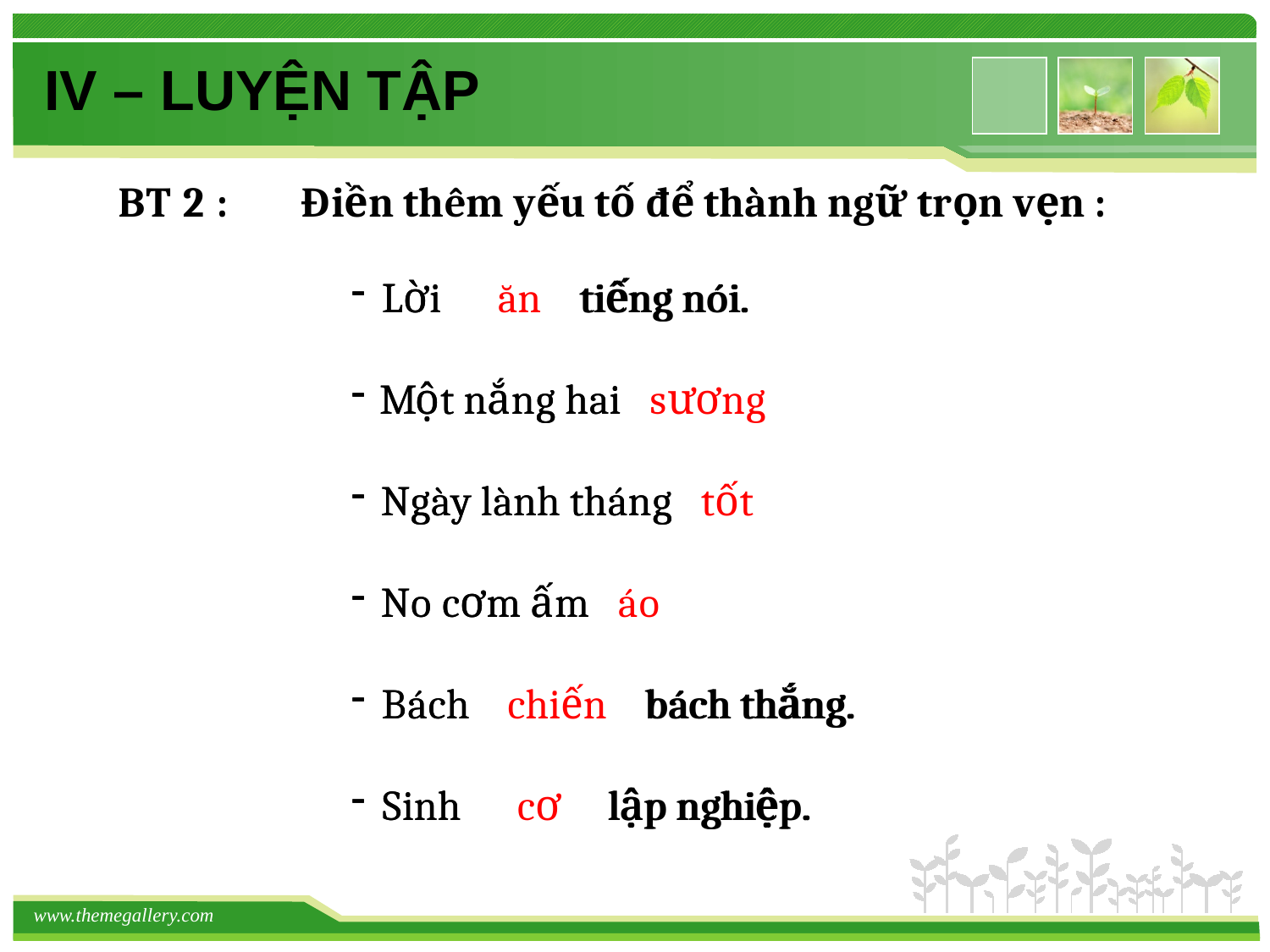

# IV – LUYỆN TẬP
BT 2 :	      Điền thêm yếu tố để thành ngữ trọn vẹn :
Lời               tiếng nói.

Một nắng hai

Ngày lành tháng

No cơm ấm

Bách                   bách thắng.

Sinh                lập nghiệp.
Lời      ăn    tiếng nói.

Một nắng hai   sương

Ngày lành tháng   tốt

No cơm ấm   áo

Bách    chiến    bách thắng.

Sinh      cơ     lập nghiệp.